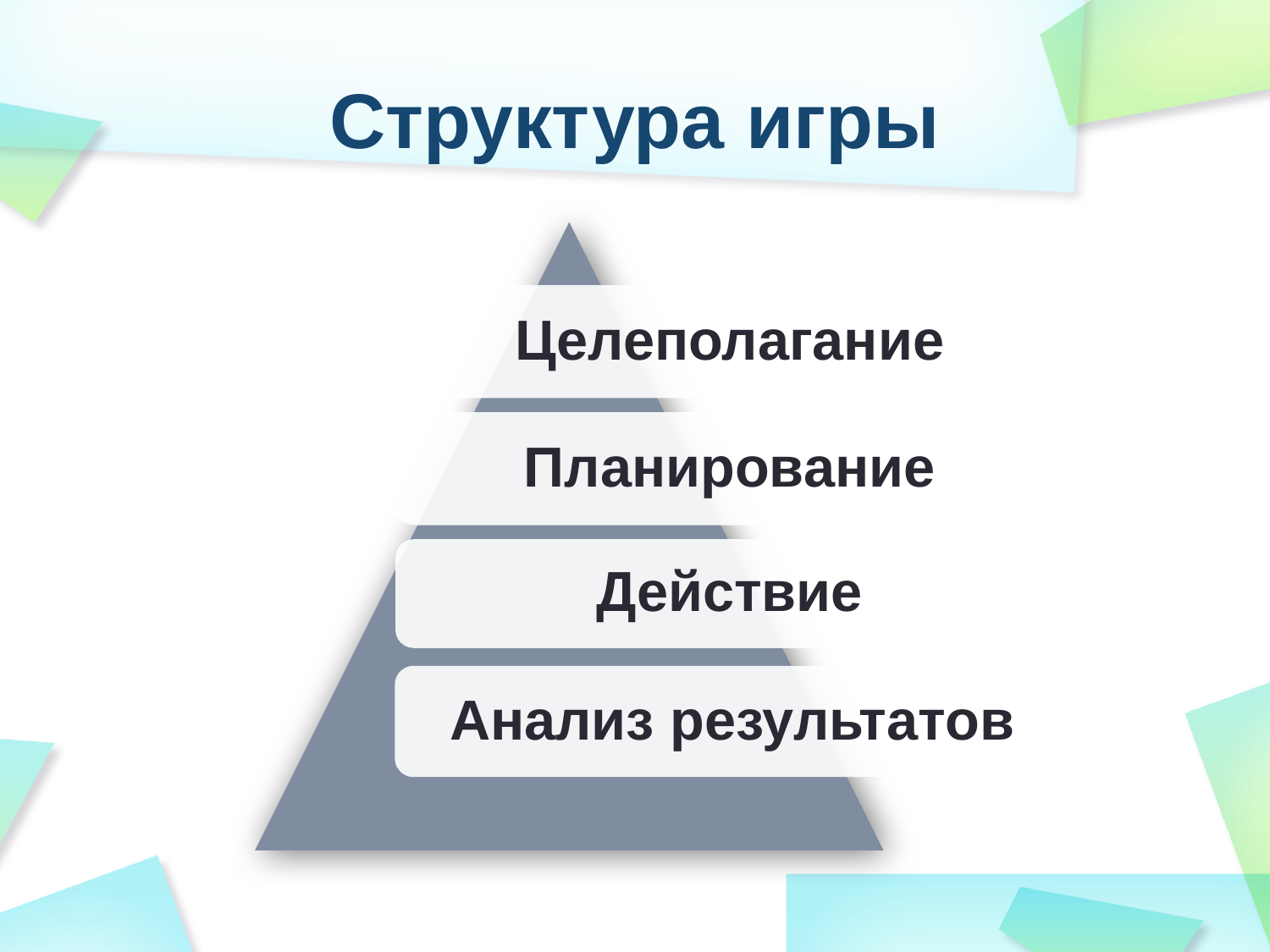

# Структура игры
Целеполагание
Планирование
Действие
Анализ результатов